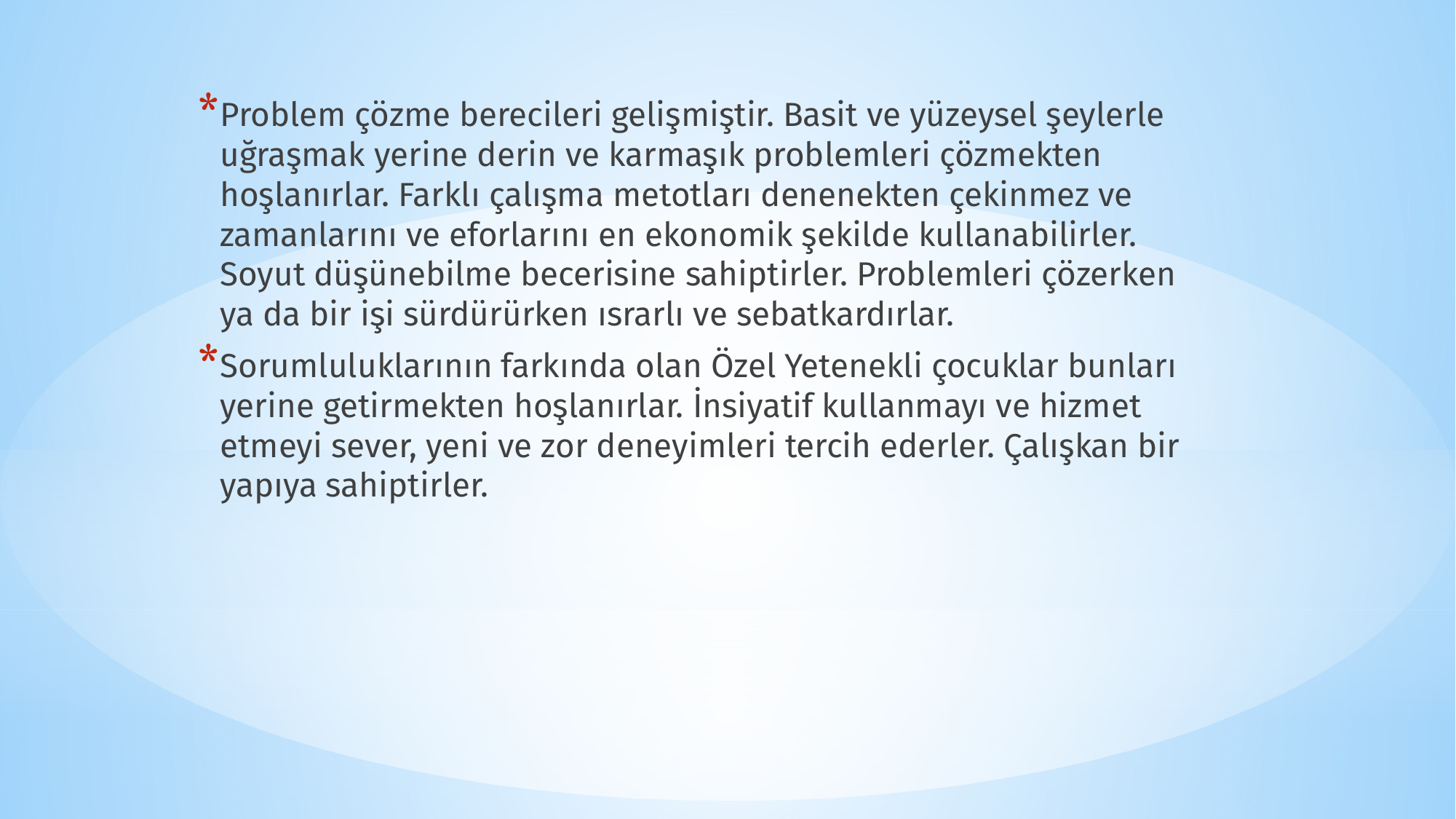

Problem çözme berecileri gelişmiştir. Basit ve yüzeysel şeylerle uğraşmak yerine derin ve karmaşık problemleri çözmekten hoşlanırlar. Farklı çalışma metotları denenekten çekinmez ve zamanlarını ve eforlarını en ekonomik şekilde kullanabilirler. Soyut düşünebilme becerisine sahiptirler. Problemleri çözerken ya da bir işi sürdürürken ısrarlı ve sebatkardırlar.
Sorumluluklarının farkında olan Özel Yetenekli çocuklar bunları yerine getirmekten hoşlanırlar. İnsiyatif kullanmayı ve hizmet etmeyi sever, yeni ve zor deneyimleri tercih ederler. Çalışkan bir yapıya sahiptirler.